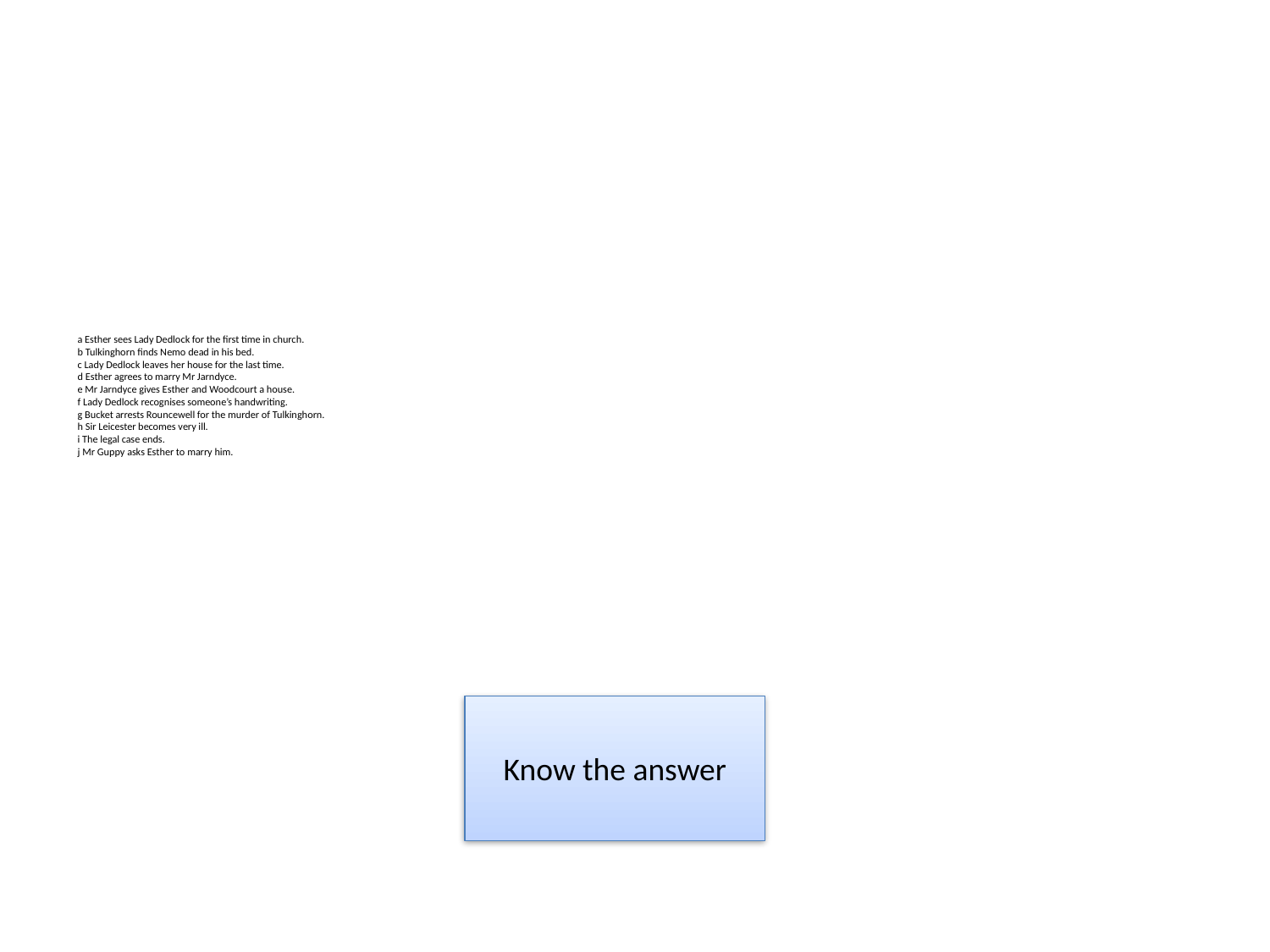

# a Esther sees Lady Dedlock for the first time in church. b Tulkinghorn finds Nemo dead in his bed. c Lady Dedlock leaves her house for the last time. d Esther agrees to marry Mr Jarndyce. e Mr Jarndyce gives Esther and Woodcourt a house. f Lady Dedlock recognises someone’s handwriting. g Bucket arrests Rouncewell for the murder of Tulkinghorn. h Sir Leicester becomes very ill. i The legal case ends. j Mr Guppy asks Esther to marry him.